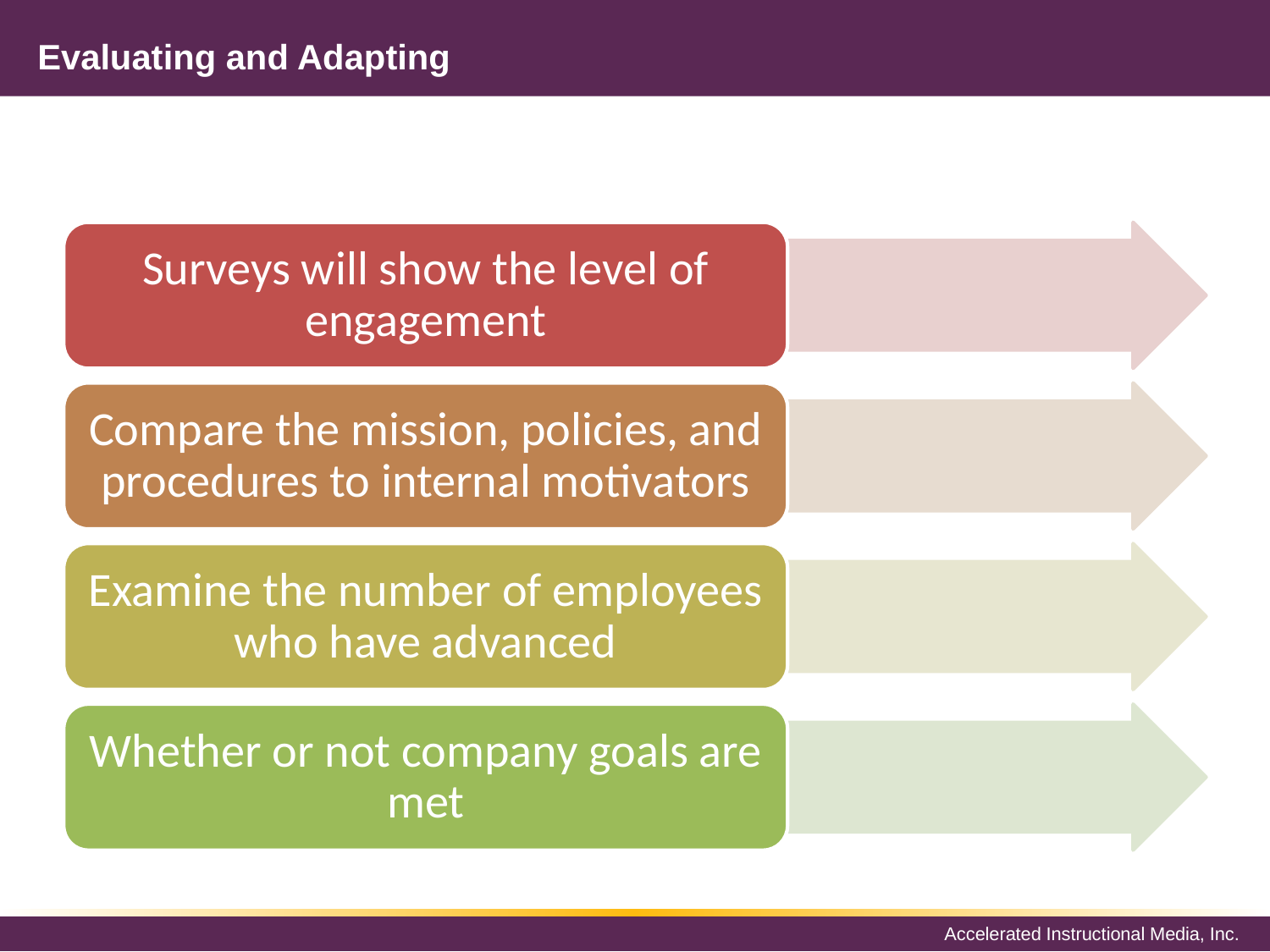

# Evaluating and Adapting

Surveys will show the level of engagement

Compare the mission, policies, and procedures to internal motivators

Examine the number of employees who have advanced

Whether or not company goals are met